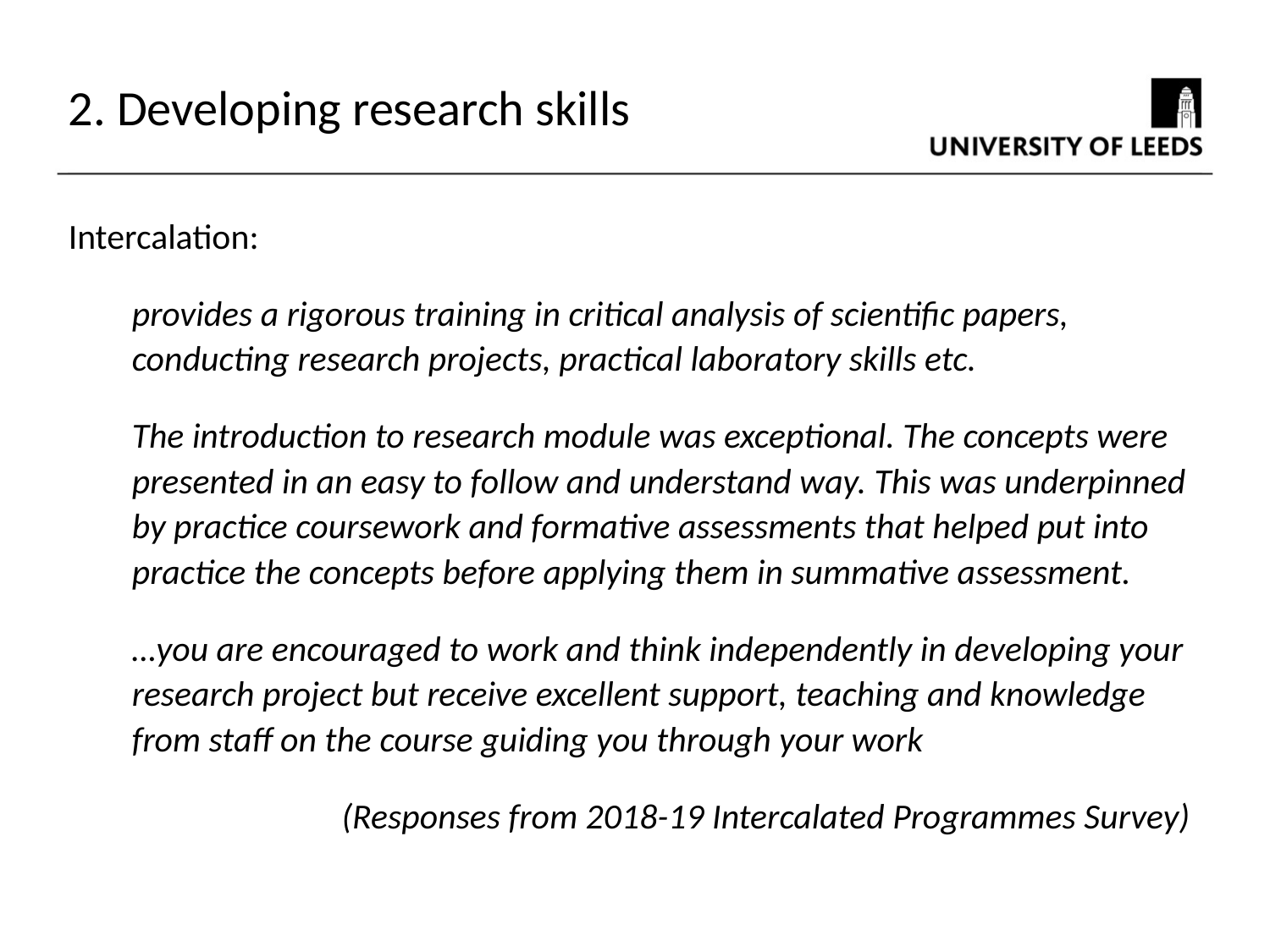

2. Developing research skills
Intercalation:
provides a rigorous training in critical analysis of scientific papers, conducting research projects, practical laboratory skills etc.
The introduction to research module was exceptional. The concepts were presented in an easy to follow and understand way. This was underpinned by practice coursework and formative assessments that helped put into practice the concepts before applying them in summative assessment.
…you are encouraged to work and think independently in developing your research project but receive excellent support, teaching and knowledge from staff on the course guiding you through your work
(Responses from 2018-19 Intercalated Programmes Survey)